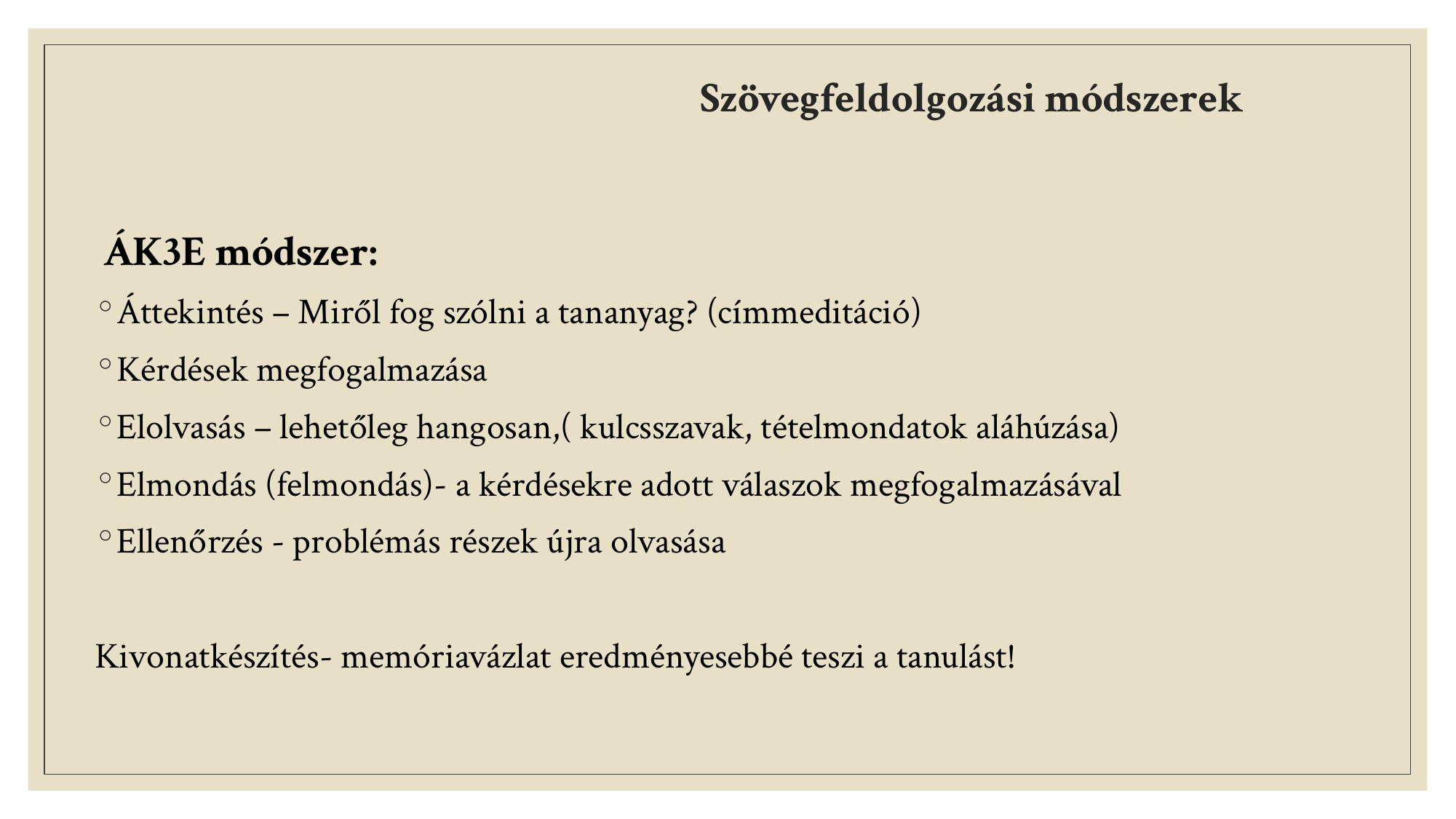

# Szövegfeldolgozási módszerek
 ÁK3E módszer:
Áttekintés – Miről fog szólni a tananyag? (címmeditáció)
Kérdések megfogalmazása
Elolvasás – lehetőleg hangosan,( kulcsszavak, tételmondatok aláhúzása)
Elmondás (felmondás)- a kérdésekre adott válaszok megfogalmazásával
Ellenőrzés - problémás részek újra olvasása

Kivonatkészítés- memóriavázlat eredményesebbé teszi a tanulást!